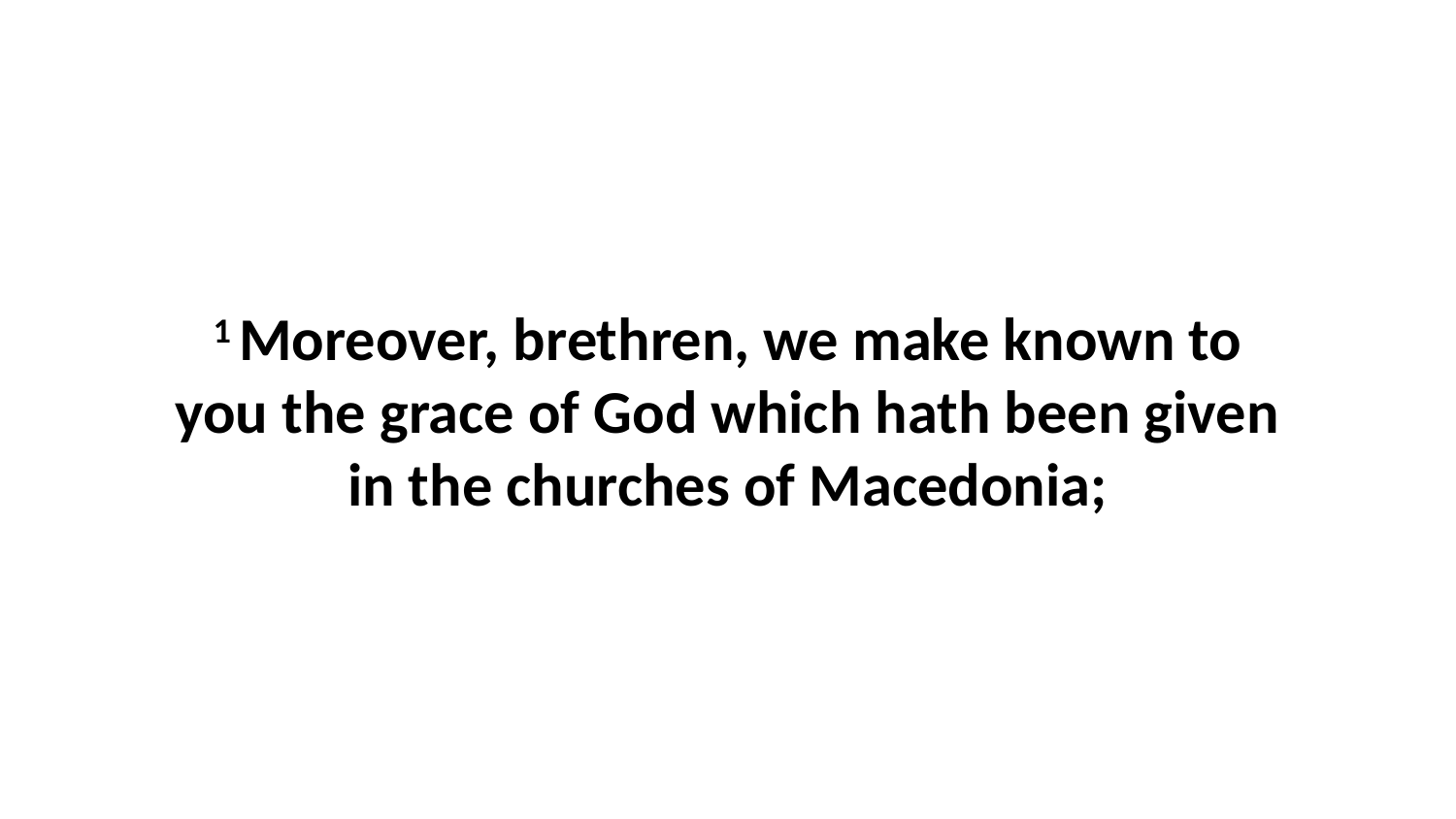

1 Moreover, brethren, we make known to you the grace of God which hath been given in the churches of Macedonia;